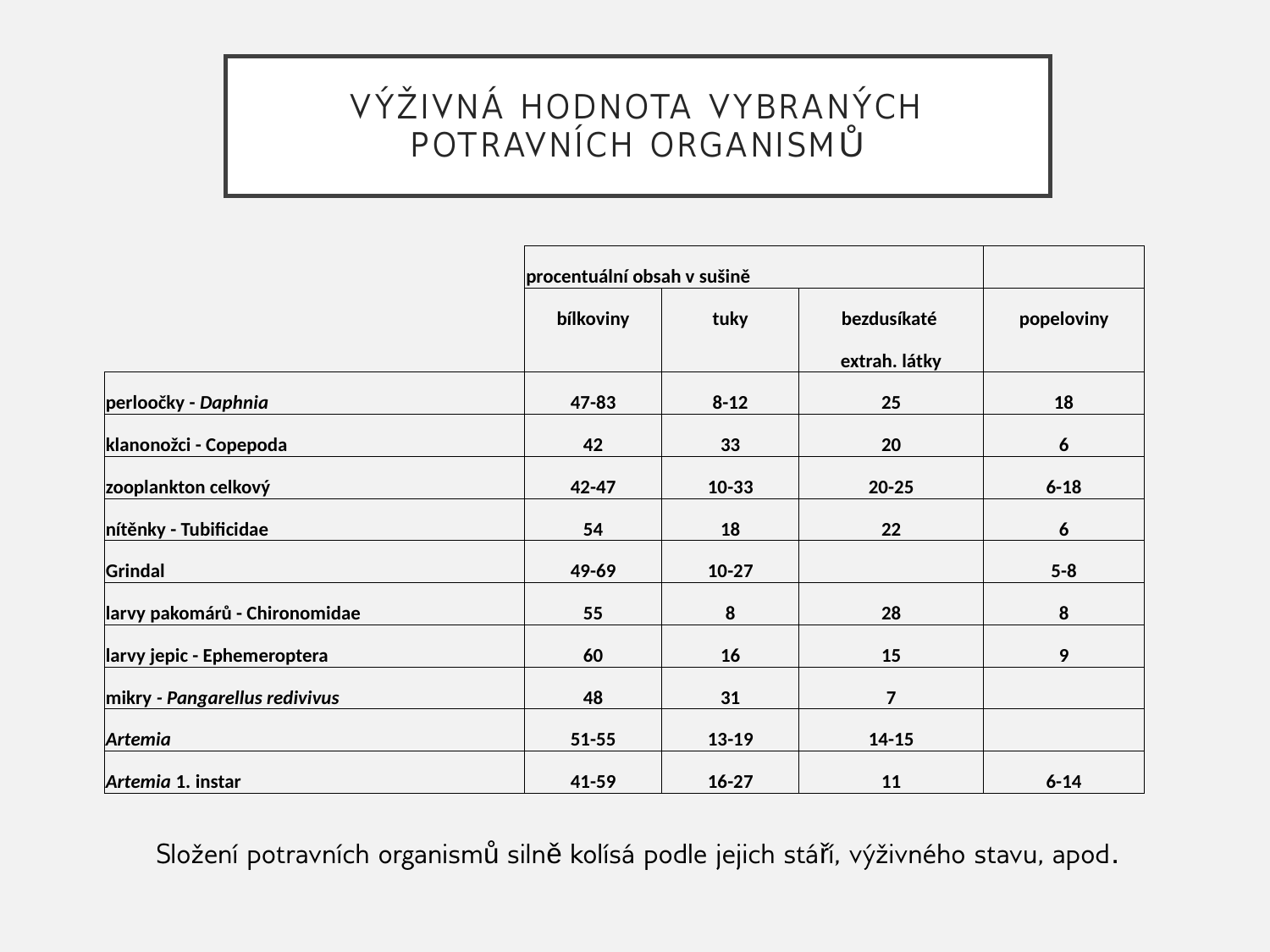

# Výživná hodnota vybraných potravních organismů
|  | procentuální obsah v sušině |  |  |  |
| --- | --- | --- | --- | --- |
|  | bílkoviny | tuky | bezdusíkaté | popeloviny |
|  |  |  | extrah. látky |  |
| perloočky - Daphnia | 47-83 | 8-12 | 25 | 18 |
| klanonožci - Copepoda | 42 | 33 | 20 | 6 |
| zooplankton celkový | 42-47 | 10-33 | 20-25 | 6-18 |
| nítěnky - Tubificidae | 54 | 18 | 22 | 6 |
| Grindal | 49-69 | 10-27 |  | 5-8 |
| larvy pakomárů - Chironomidae | 55 | 8 | 28 | 8 |
| larvy jepic - Ephemeroptera | 60 | 16 | 15 | 9 |
| mikry - Pangarellus redivivus | 48 | 31 | 7 |  |
| Artemia | 51-55 | 13-19 | 14-15 |  |
| Artemia 1. instar | 41-59 | 16-27 | 11 | 6-14 |
Složení potravních organismů silně kolísá podle jejich stáří, výživného stavu, apod.